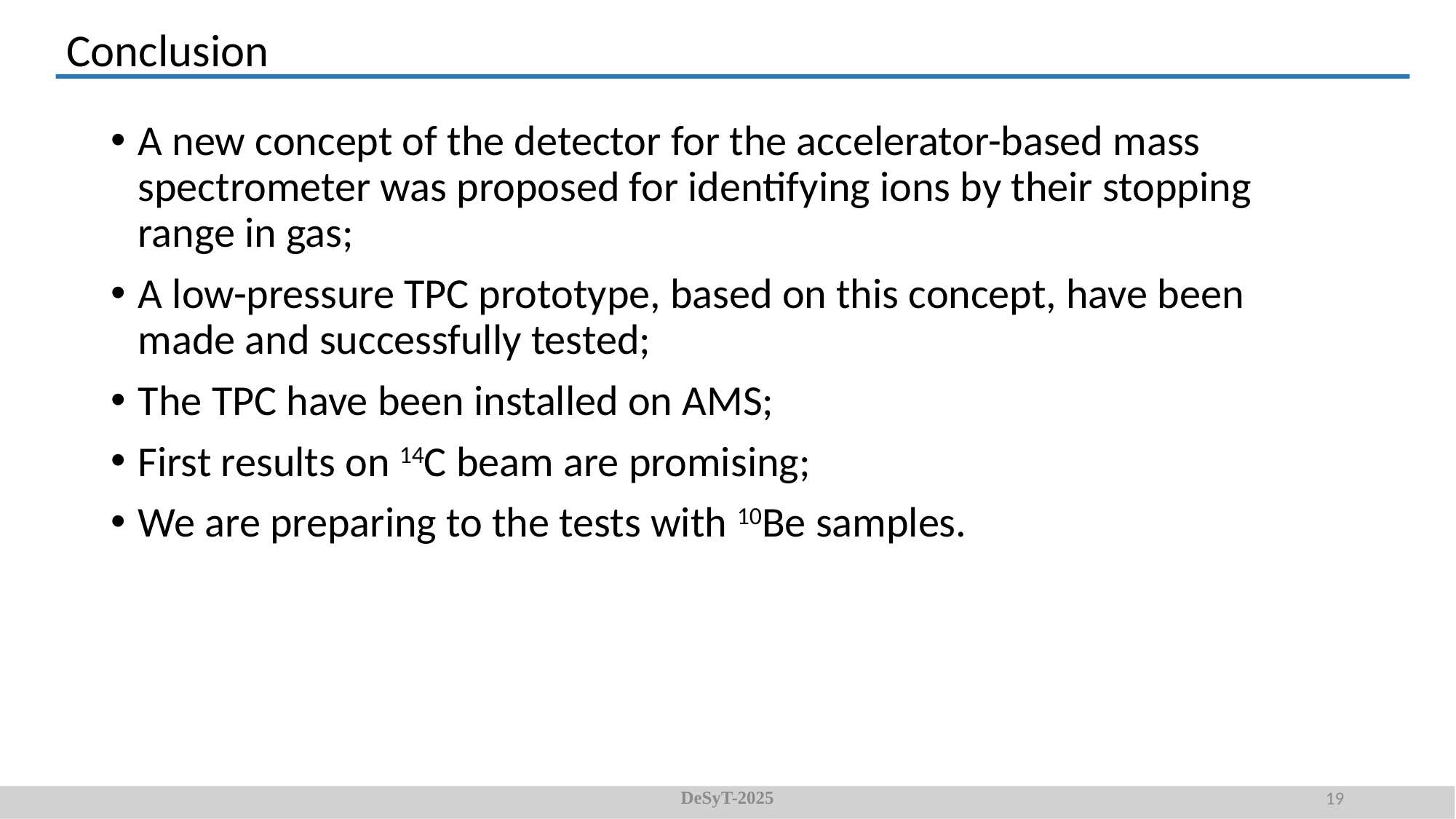

# Conclusion

A new concept of the detector for the accelerator-based mass spectrometer was proposed for identifying ions by their stopping range in gas;
A low-pressure TPC prototype, based on this concept, have been made and successfully tested;
The TPC have been installed on AMS;
First results on 14C beam are promising;
We are preparing to the tests with 10Be samples.

19